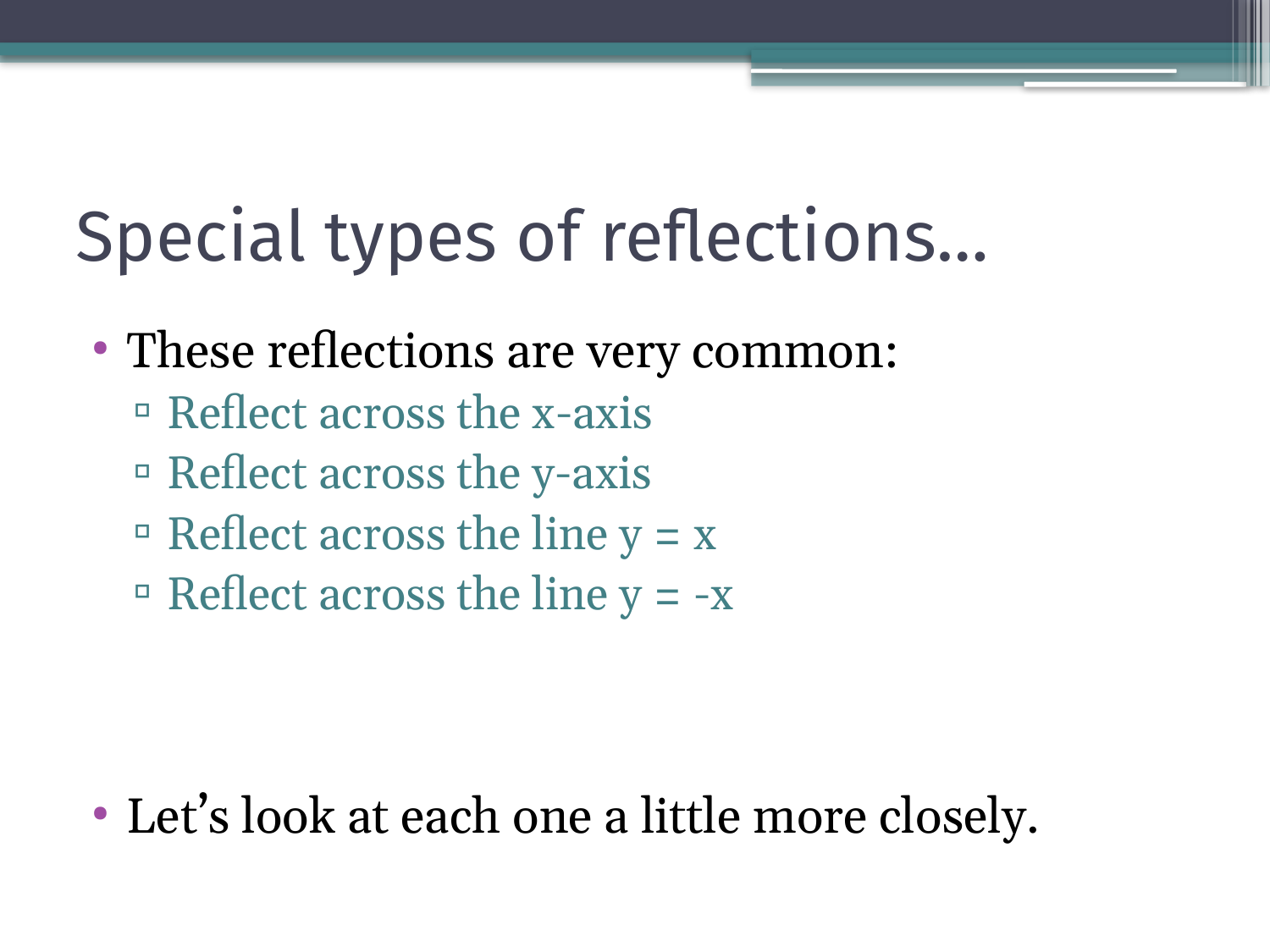

# Special types of reflections…
These reflections are very common:
Reflect across the x-axis
Reflect across the y-axis
Reflect across the line y = x
Reflect across the line y = -x

Let’s look at each one a little more closely.